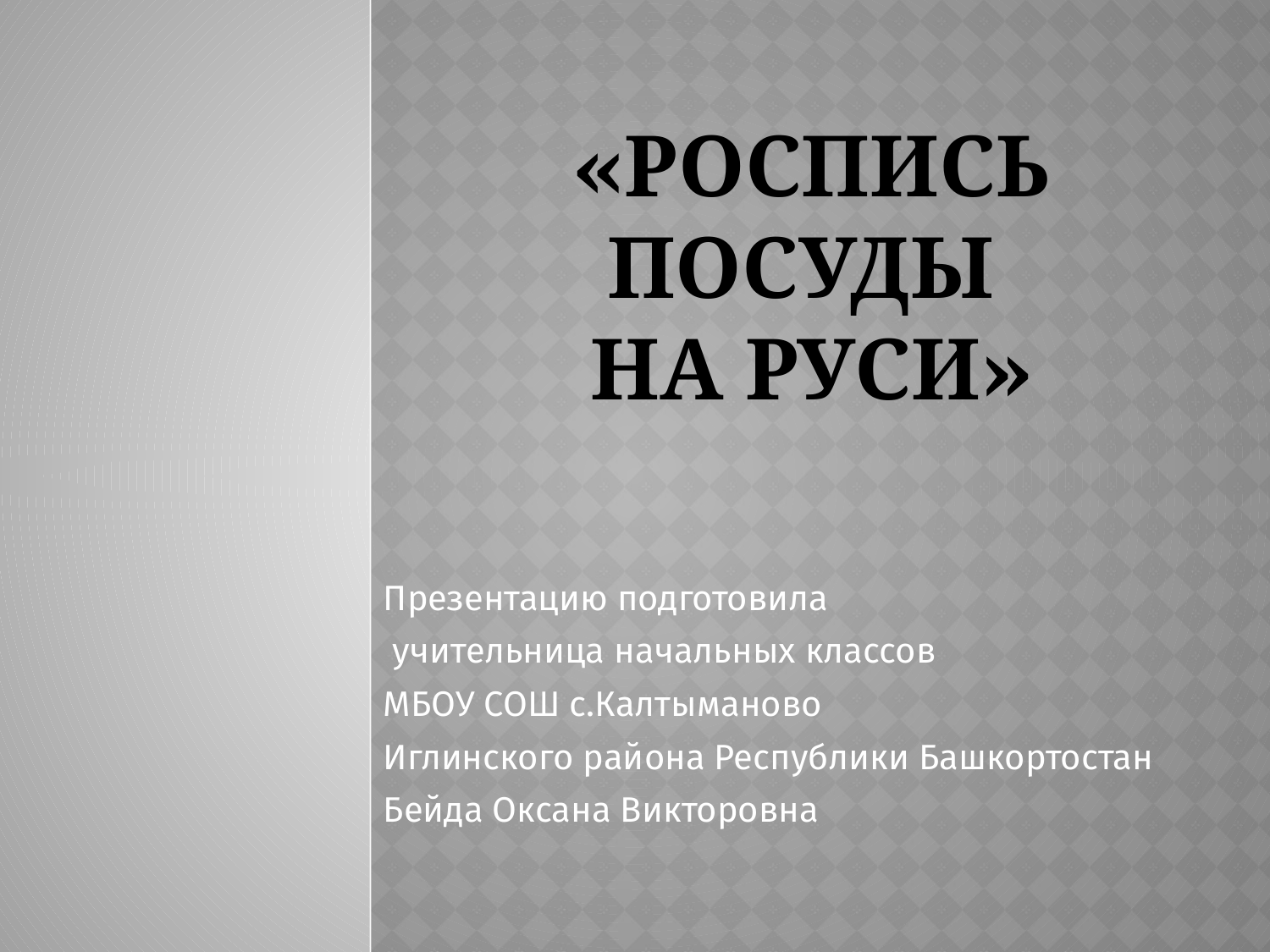

# «Роспись посуды на Руси»
Презентацию подготовила
 учительница начальных классов
МБОУ СОШ с.Калтыманово
Иглинского района Республики Башкортостан
Бейда Оксана Викторовна